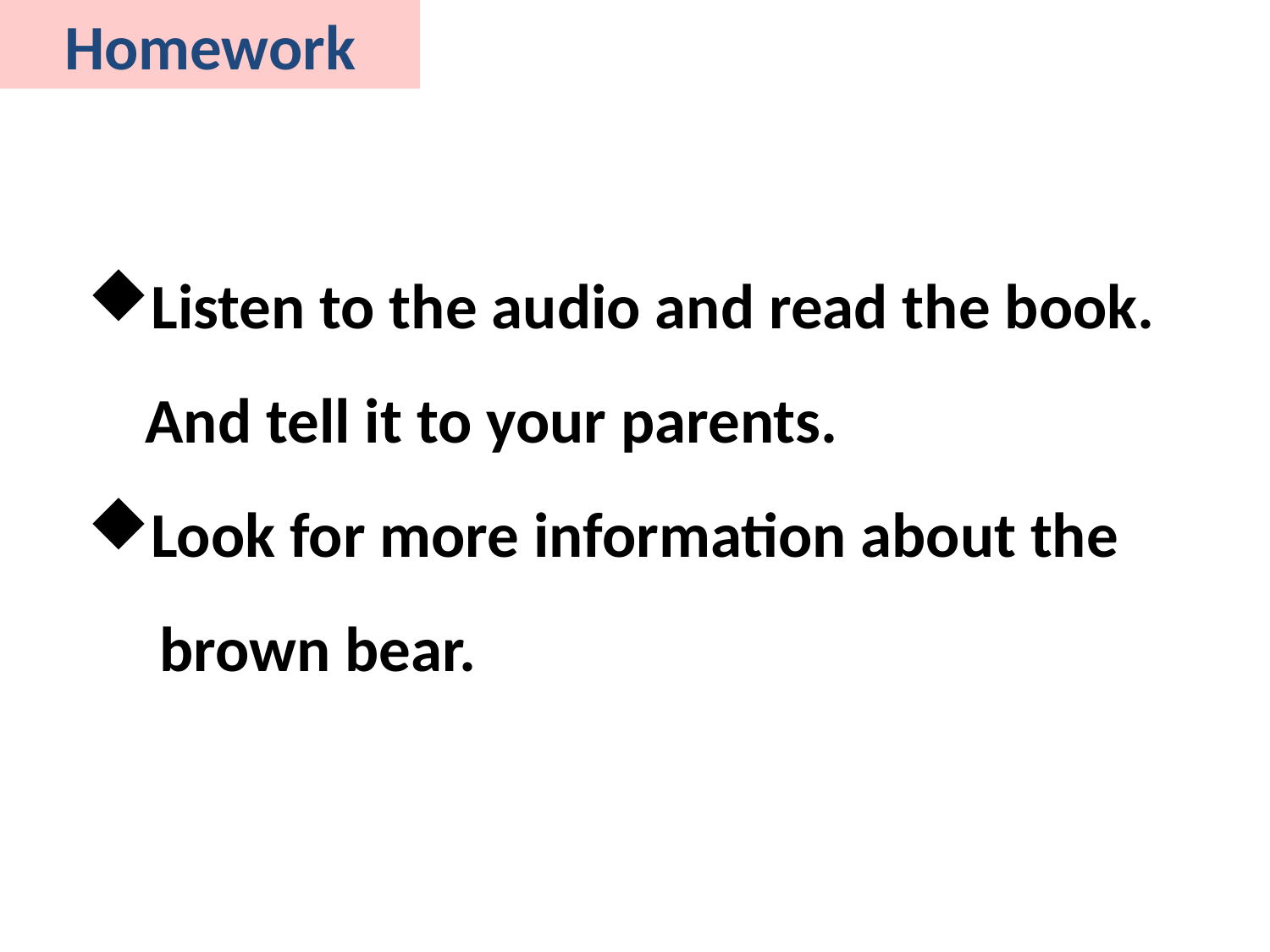

Homework
Listen to the audio and read the book.
    And tell it to your parents.
Look for more information about the
     brown bear.